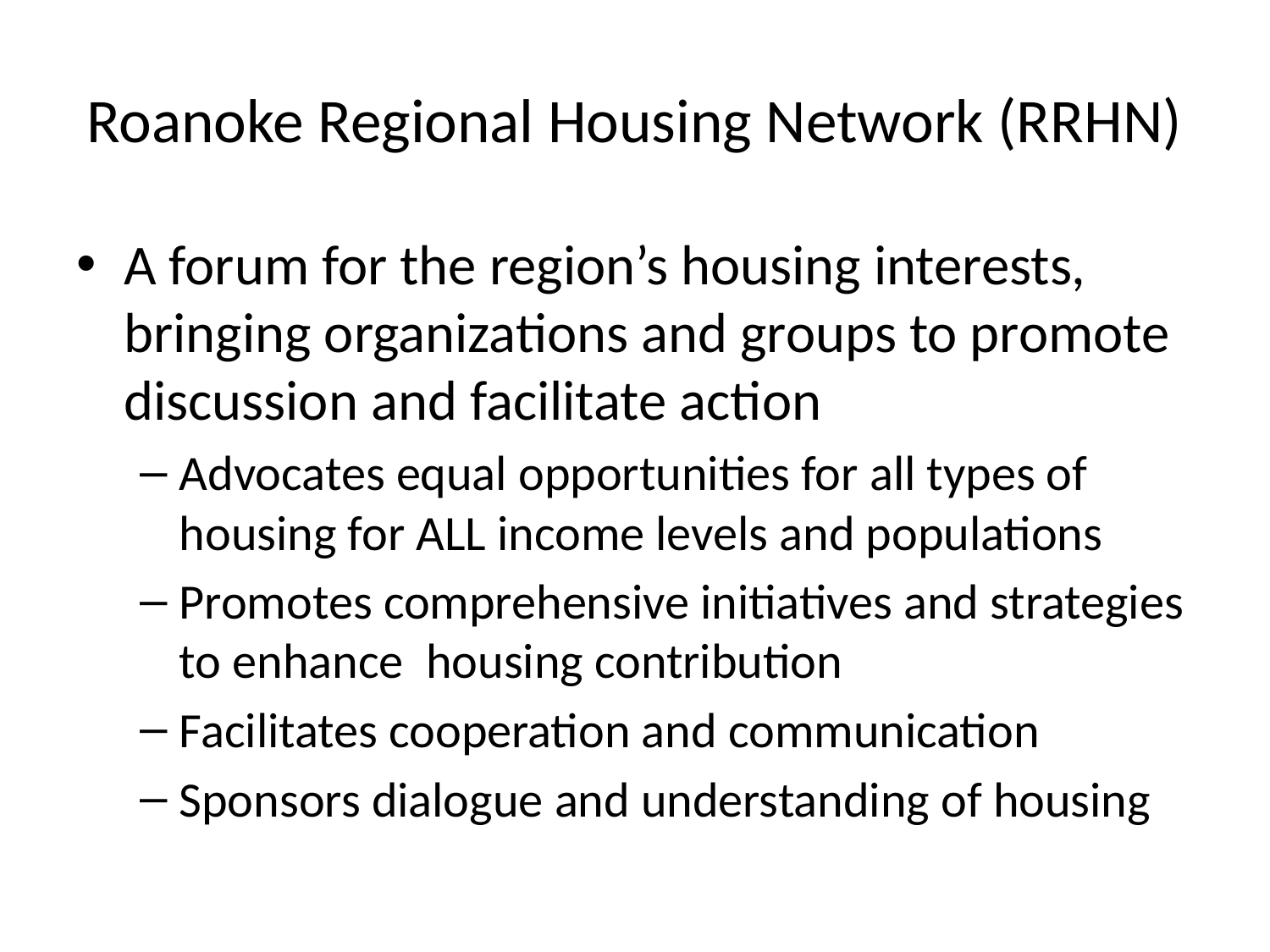

# Roanoke Regional Housing Network (RRHN)
A forum for the region’s housing interests, bringing organizations and groups to promote discussion and facilitate action
Advocates equal opportunities for all types of housing for ALL income levels and populations
Promotes comprehensive initiatives and strategies to enhance  housing contribution
Facilitates cooperation and communication
Sponsors dialogue and understanding of housing